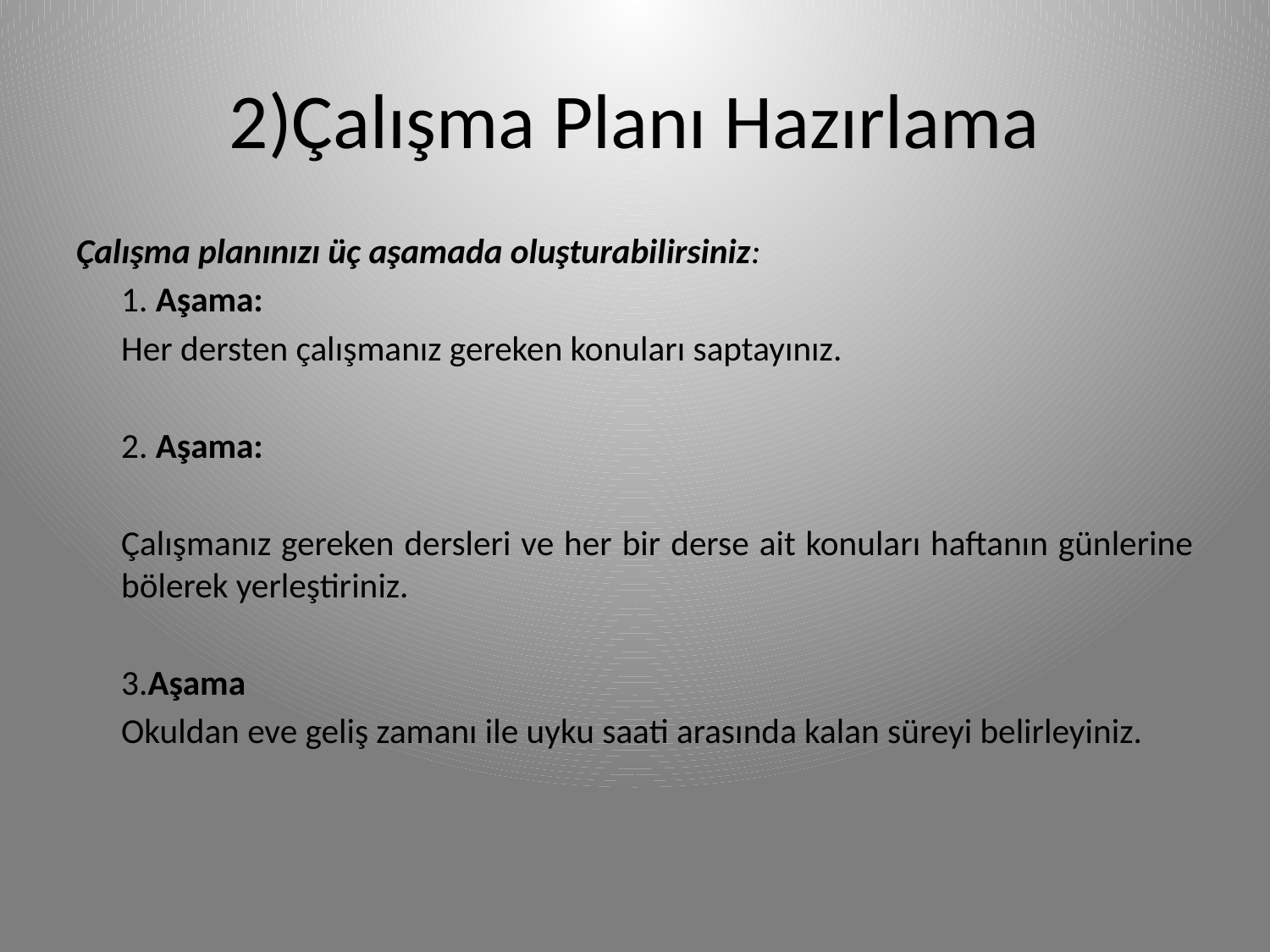

# 2)Çalışma Planı Hazırlama
Çalışma planınızı üç aşamada oluşturabilirsiniz:
	1. Aşama:
		Her dersten çalışmanız gereken konuları saptayınız.

	2. Aşama:

		Çalışmanız gereken dersleri ve her bir derse ait konuları haftanın günlerine bölerek yerleştiriniz.

	3.Aşama
		Okuldan eve geliş zamanı ile uyku saati arasında kalan süreyi belirleyiniz.